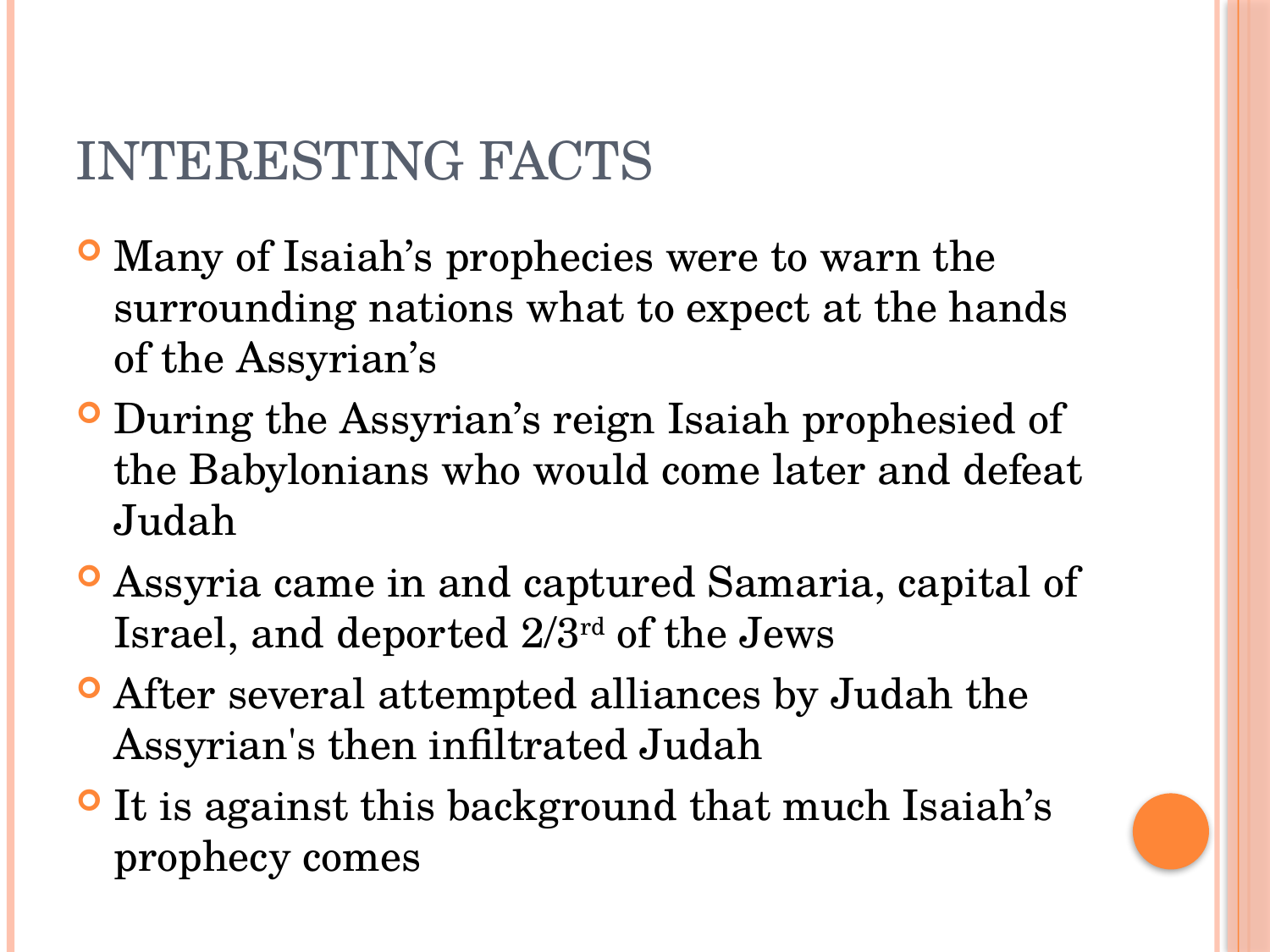

# Interesting Facts
Many of Isaiah’s prophecies were to warn the surrounding nations what to expect at the hands of the Assyrian’s
During the Assyrian’s reign Isaiah prophesied of the Babylonians who would come later and defeat Judah
Assyria came in and captured Samaria, capital of Israel, and deported 2/3rd of the Jews
After several attempted alliances by Judah the Assyrian's then infiltrated Judah
It is against this background that much Isaiah’s prophecy comes